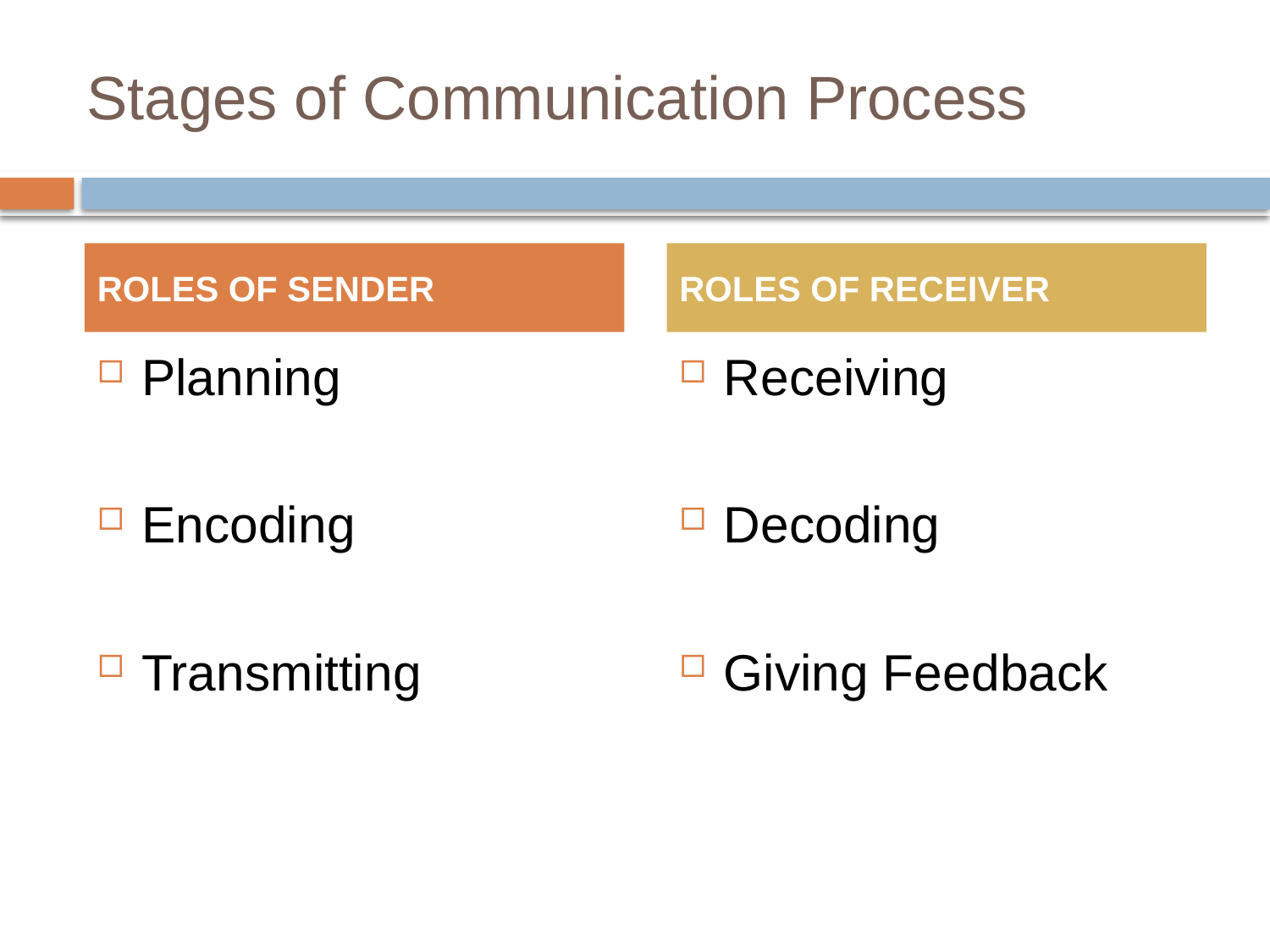

# Stages of Communication Process
ROLES OF SENDER
ROLES OF RECEIVER
Planning

Encoding

Transmitting
Receiving

Decoding

Giving Feedback